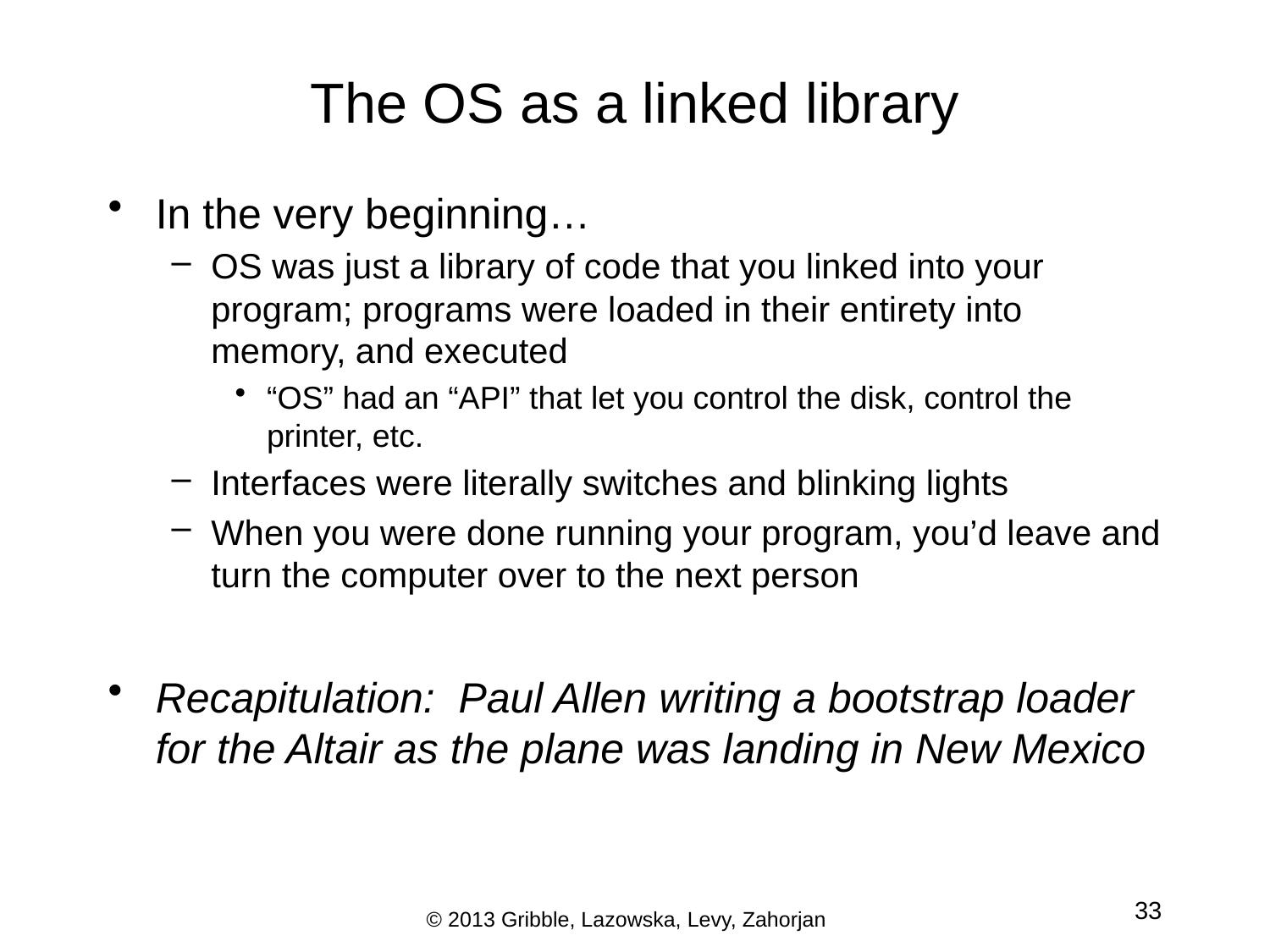

# The OS as a linked library
In the very beginning…
OS was just a library of code that you linked into your program; programs were loaded in their entirety into memory, and executed
“OS” had an “API” that let you control the disk, control the printer, etc.
Interfaces were literally switches and blinking lights
When you were done running your program, you’d leave and turn the computer over to the next person

Recapitulation:  Paul Allen writing a bootstrap loader for the Altair as the plane was landing in New Mexico
33
© 2013 Gribble, Lazowska, Levy, Zahorjan